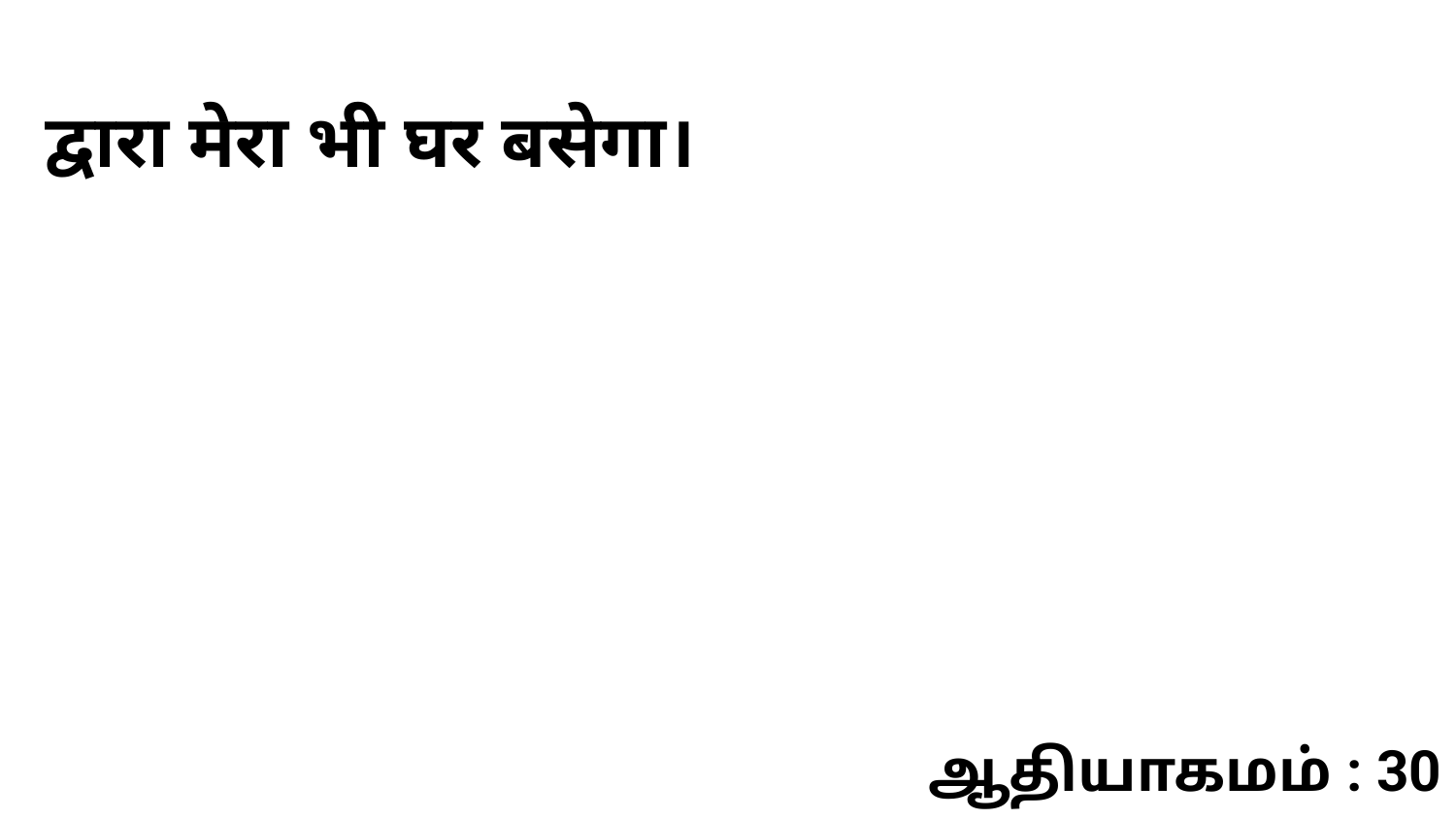

द्वारा मेरा भी घर बसेगा।
ஆதியாகமம் : 30